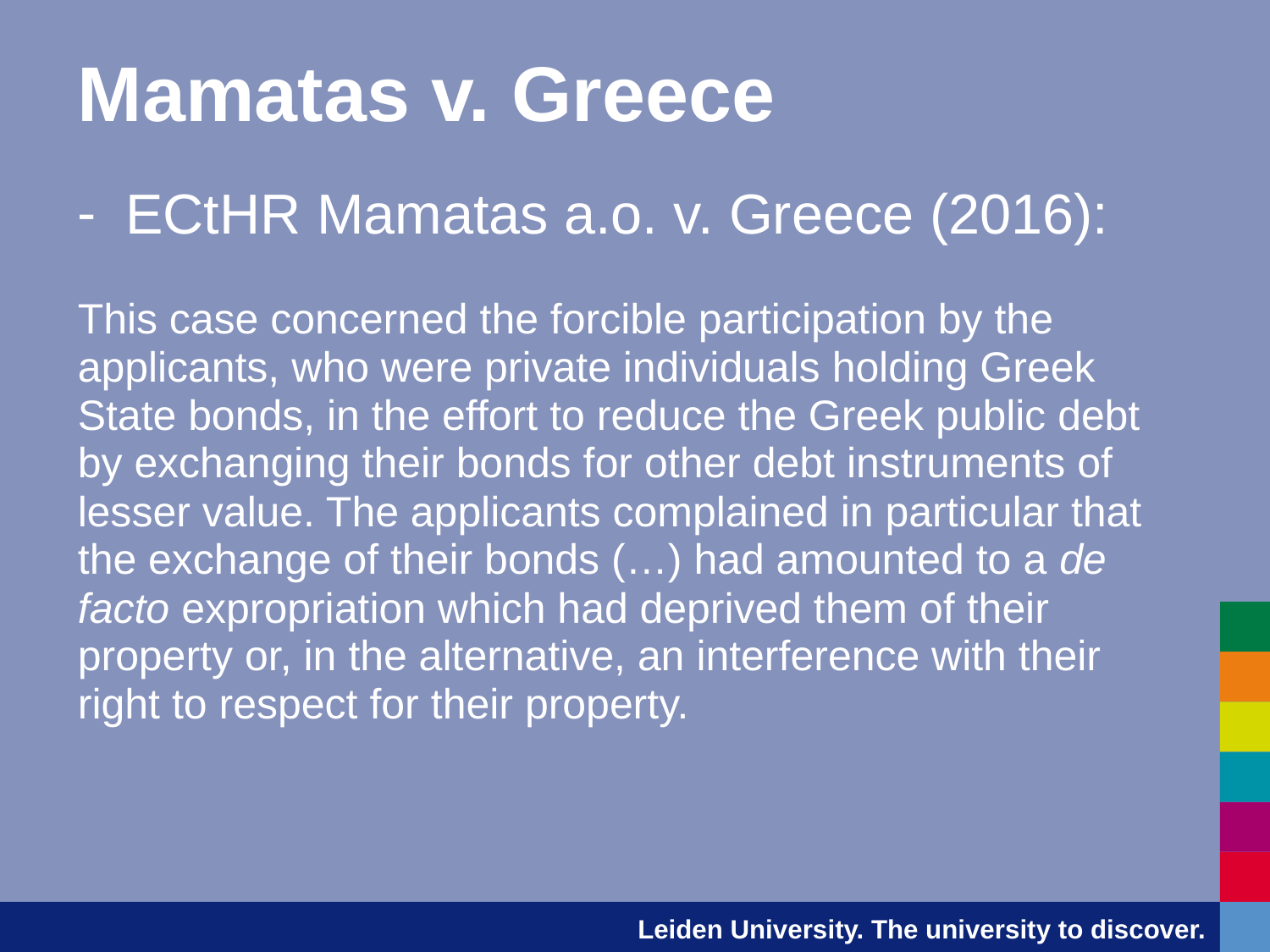

# Mamatas v. Greece
ECtHR Mamatas a.o. v. Greece (2016):

This case concerned the forcible participation by the applicants, who were private individuals holding Greek State bonds, in the effort to reduce the Greek public debt by exchanging their bonds for other debt instruments of lesser value. The applicants complained in particular that the exchange of their bonds (…) had amounted to a de facto expropriation which had deprived them of their property or, in the alternative, an interference with their right to respect for their property.